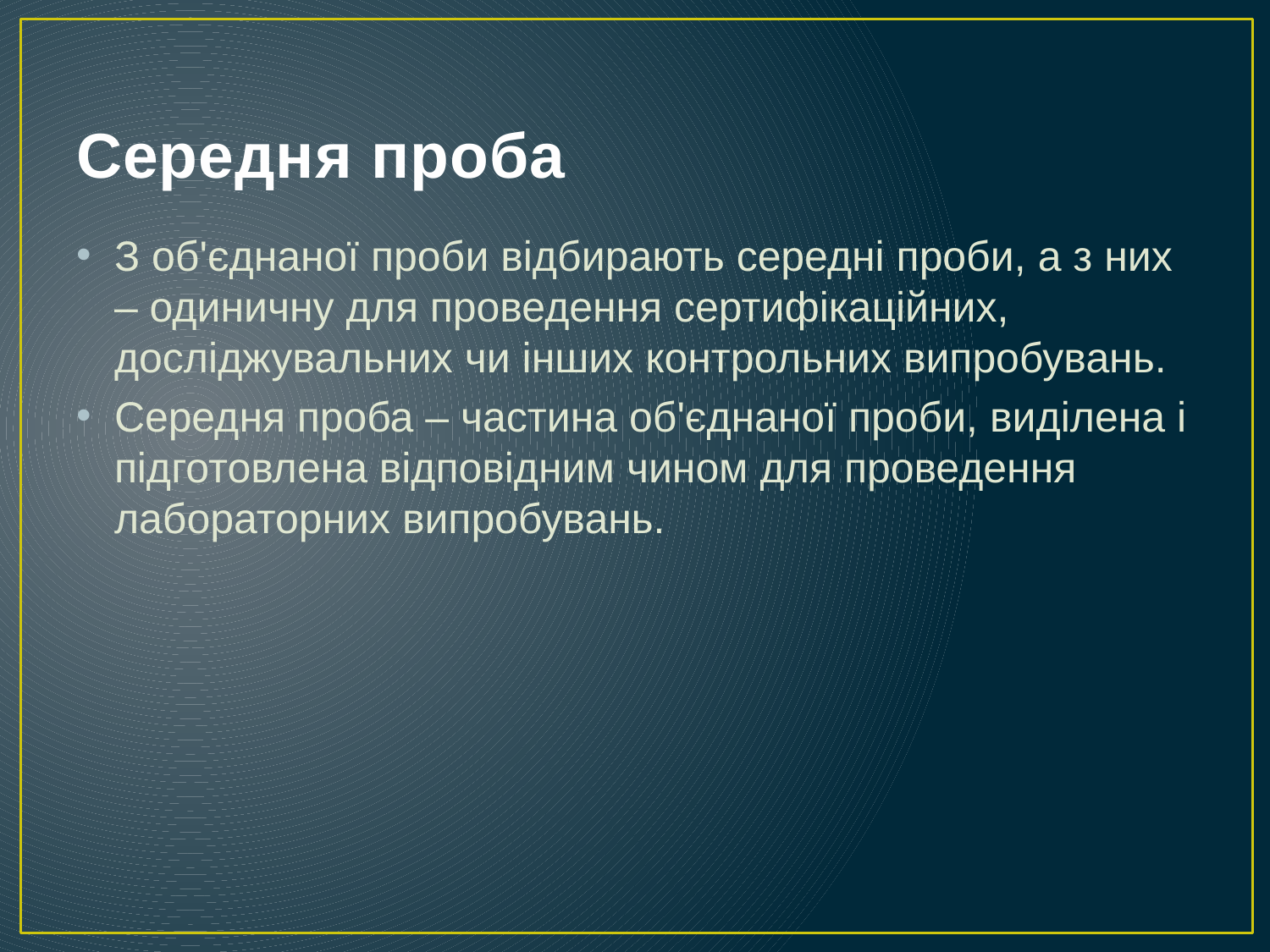

# Середня проба
З об'єднаної проби відбирають середні проби, а з них – одиничну для проведення сертифікаційних, досліджувальних чи інших контрольних випробувань.
Середня проба – частина об'єднаної проби, виділена і підготовлена відповідним чином для проведення лабораторних випробувань.